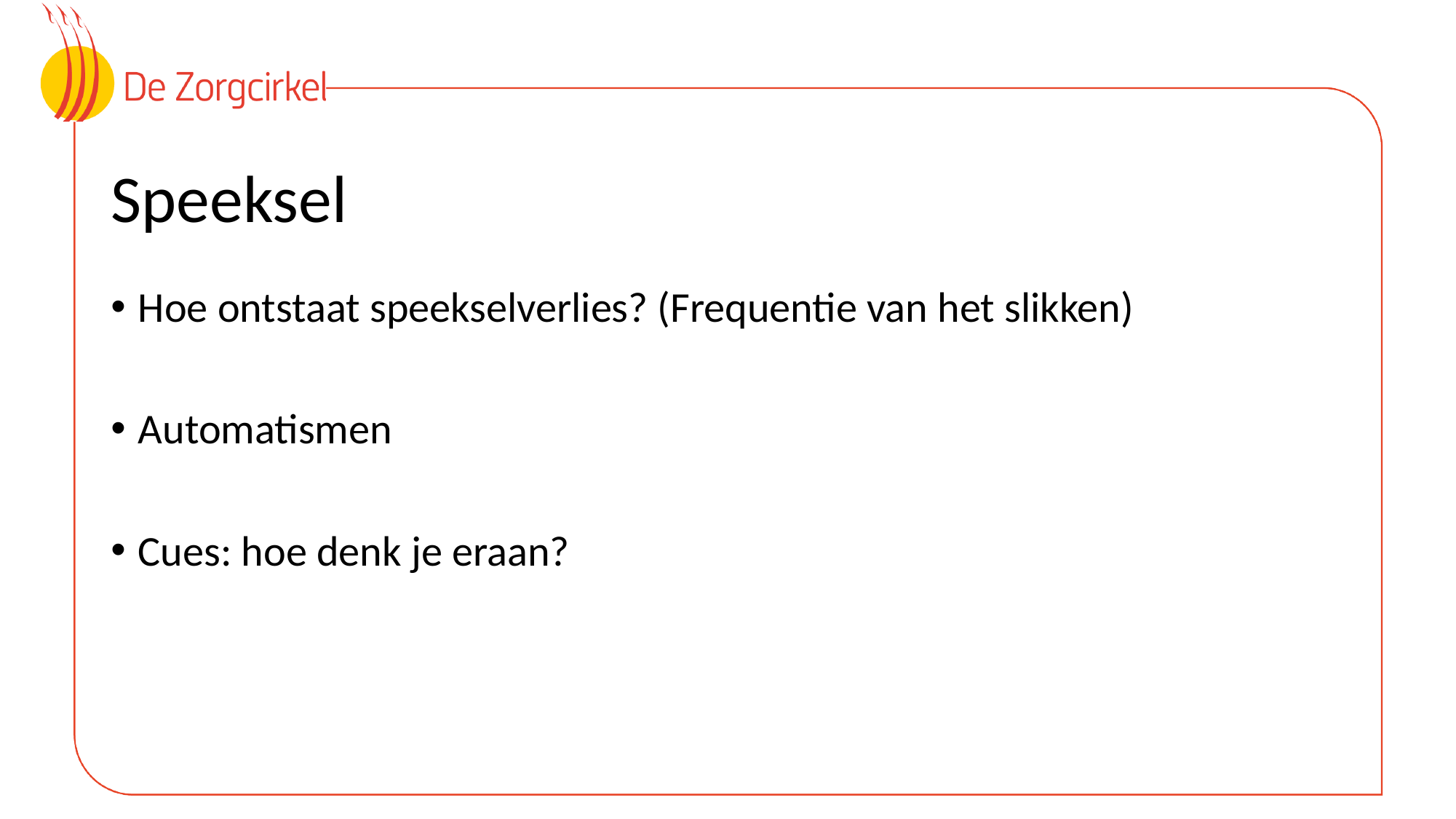

# Speeksel
Hoe ontstaat speekselverlies? (Frequentie van het slikken)

Automatismen

Cues: hoe denk je eraan?